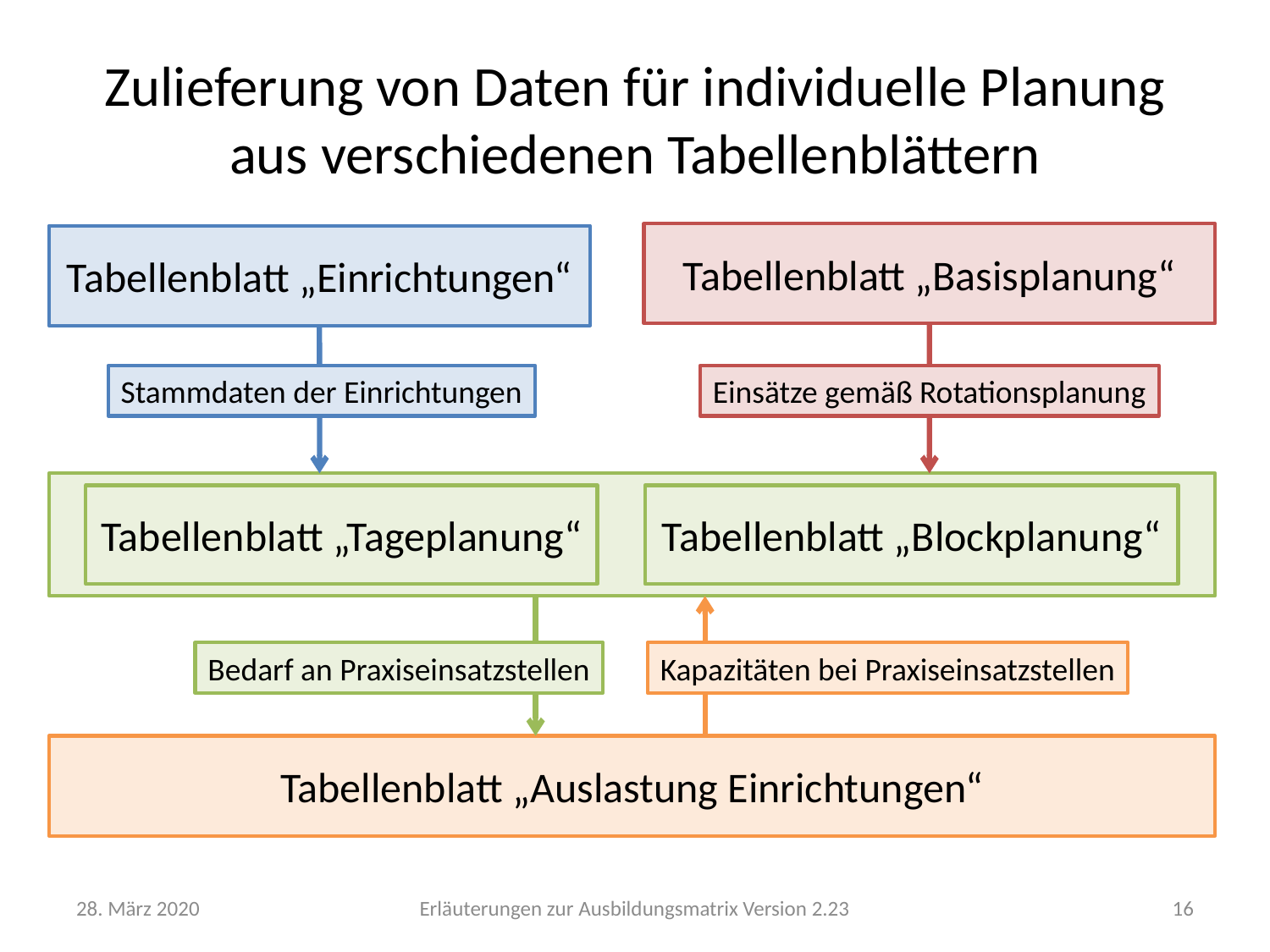

# Zulieferung von Daten für individuelle Planung aus verschiedenen Tabellenblättern
Tabellenblatt „Basisplanung“
Tabellenblatt „Einrichtungen“
Stammdaten der Einrichtungen
Einsätze gemäß Rotationsplanung

Tabellenblatt „Tageplanung“
Tabellenblatt „Blockplanung“
Bedarf an Praxiseinsatzstellen
Kapazitäten bei Praxiseinsatzstellen
Tabellenblatt „Auslastung Einrichtungen“
28. März 2020
Erläuterungen zur Ausbildungsmatrix Version 2.23
16